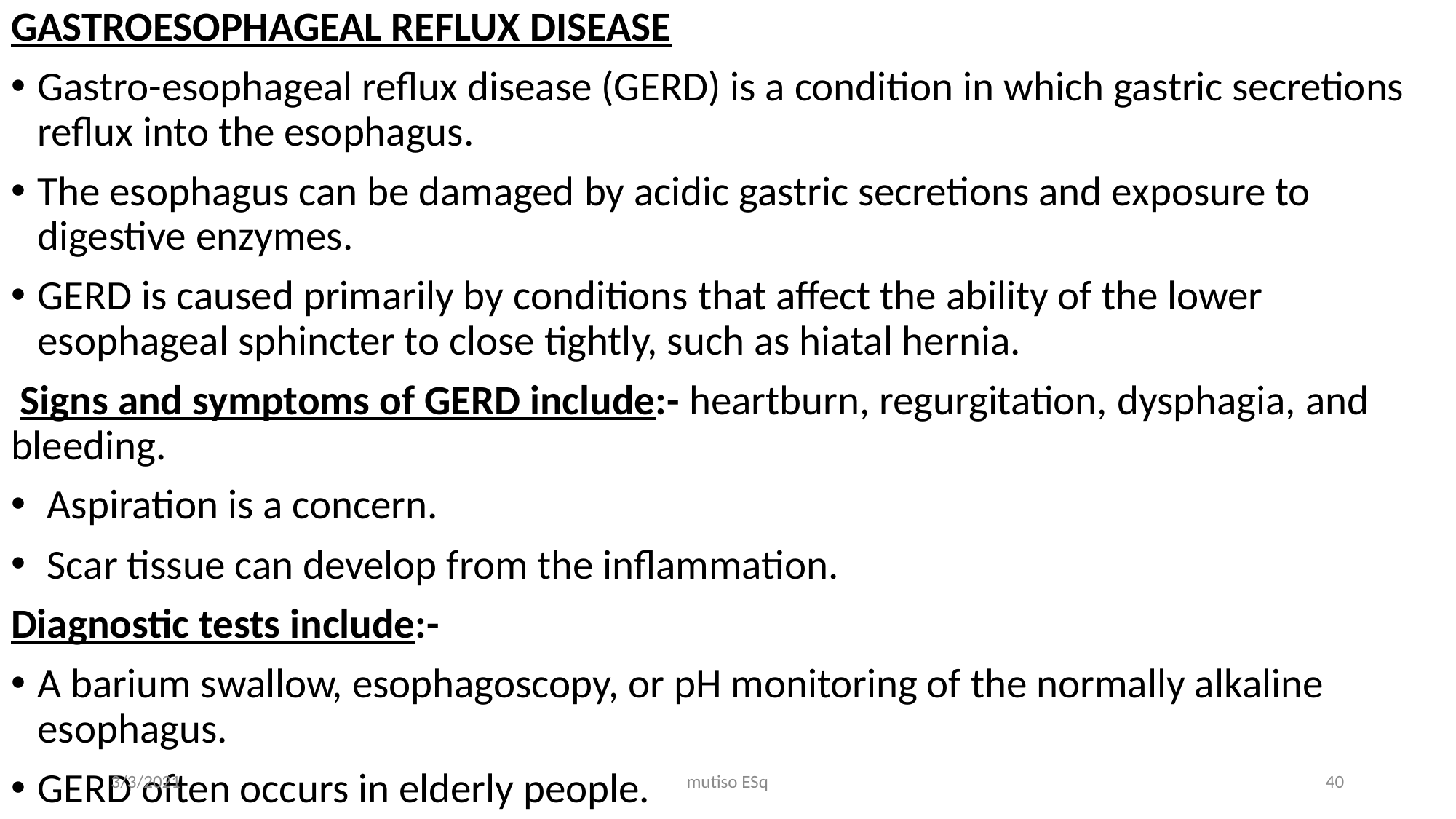

GASTROESOPHAGEAL REFLUX DISEASE
Gastro-esophageal reflux disease (GERD) is a condition in which gastric secretions reflux into the esophagus.
The esophagus can be damaged by acidic gastric secretions and exposure to digestive enzymes.
GERD is caused primarily by conditions that affect the ability of the lower esophageal sphincter to close tightly, such as hiatal hernia.
 Signs and symptoms of GERD include:- heartburn, regurgitation, dysphagia, and bleeding.
 Aspiration is a concern.
 Scar tissue can develop from the inflammation.
Diagnostic tests include:-
A barium swallow, esophagoscopy, or pH monitoring of the normally alkaline esophagus.
GERD often occurs in elderly people.
3/3/2021
mutiso ESq
40